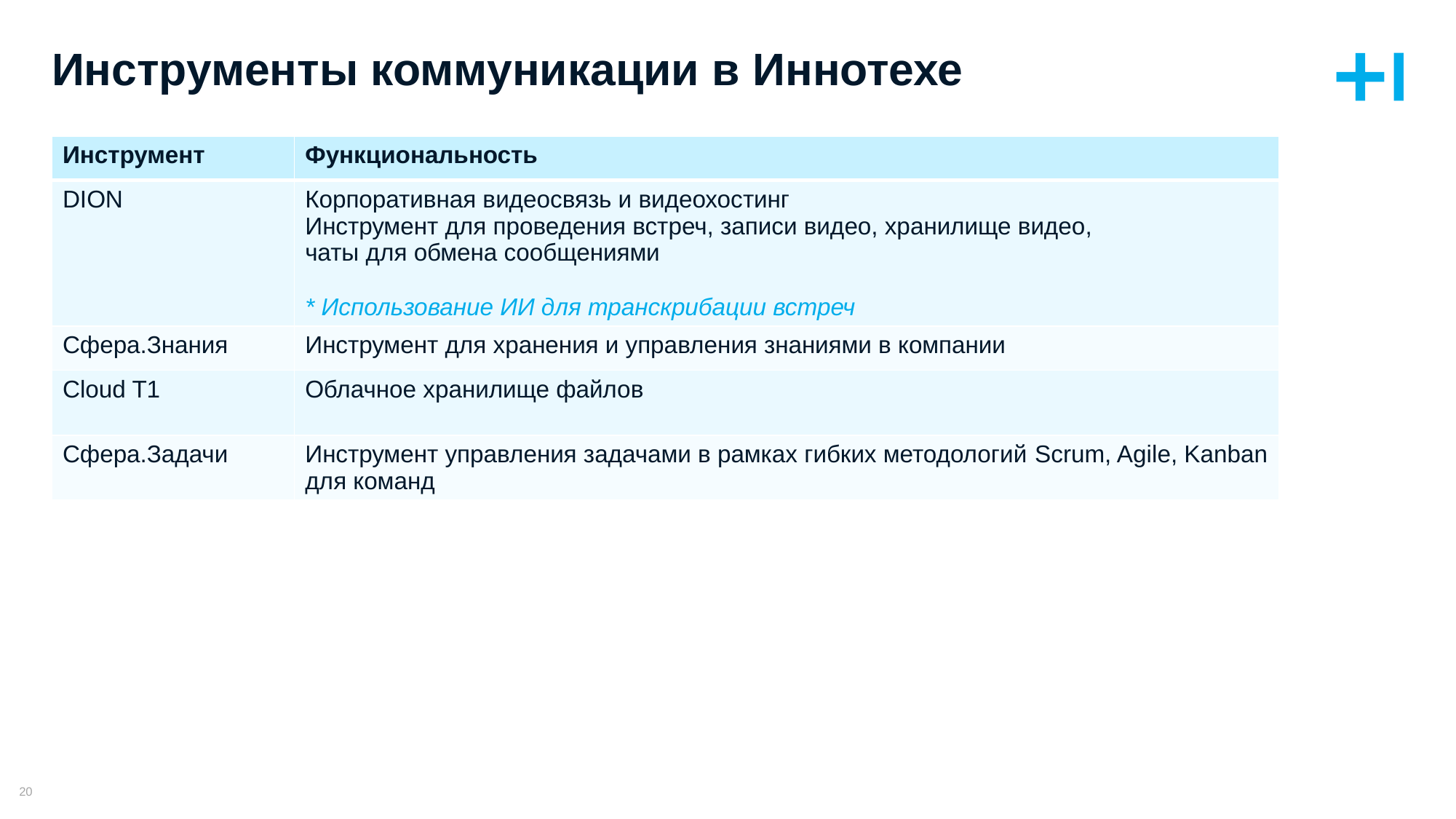

# Инструменты коммуникации в Иннотехе
| Инструмент | Функциональность |
| --- | --- |
| DION | Корпоративная видеосвязь и видеохостинг Инструмент для проведения встреч, записи видео, хранилище видео, чаты для обмена сообщениями \* Использование ИИ для транскрибации встреч |
| Сфера.Знания | Инструмент для хранения и управления знаниями в компании |
| Сloud T1 | Облачное хранилище файлов |
| Сфера.Задачи | Инструмент управления задачами в рамках гибких методологий Scrum, Agile, Kanban для команд |